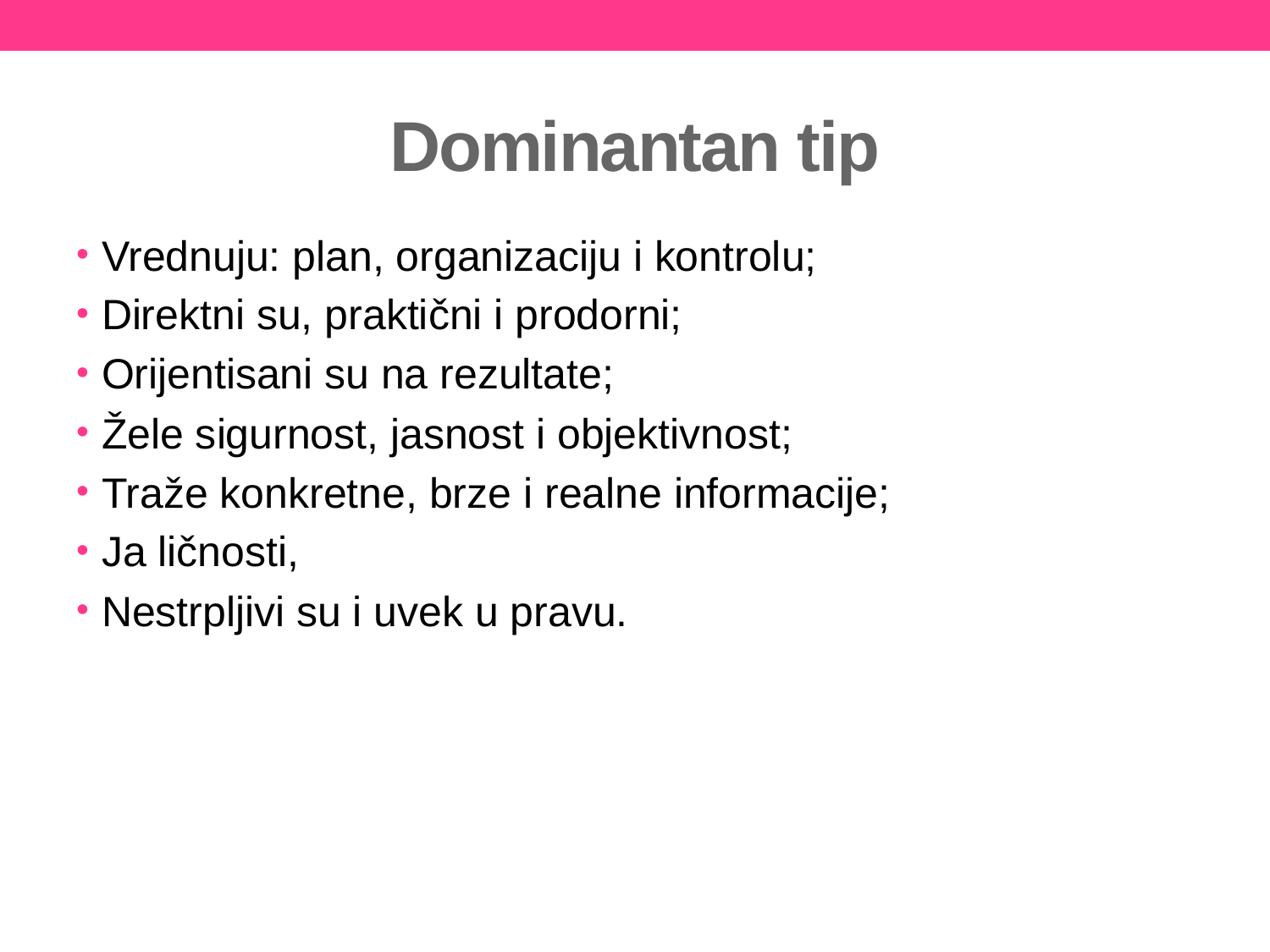

# Dominantan tip
Vrednuju: plan, organizaciju i kontrolu;
Direktni su, praktični i prodorni;
Orijentisani su na rezultate;
Žele sigurnost, jasnost i objektivnost;
Traže konkretne, brze i realne informacije;
Ja ličnosti,
Nestrpljivi su i uvek u pravu.